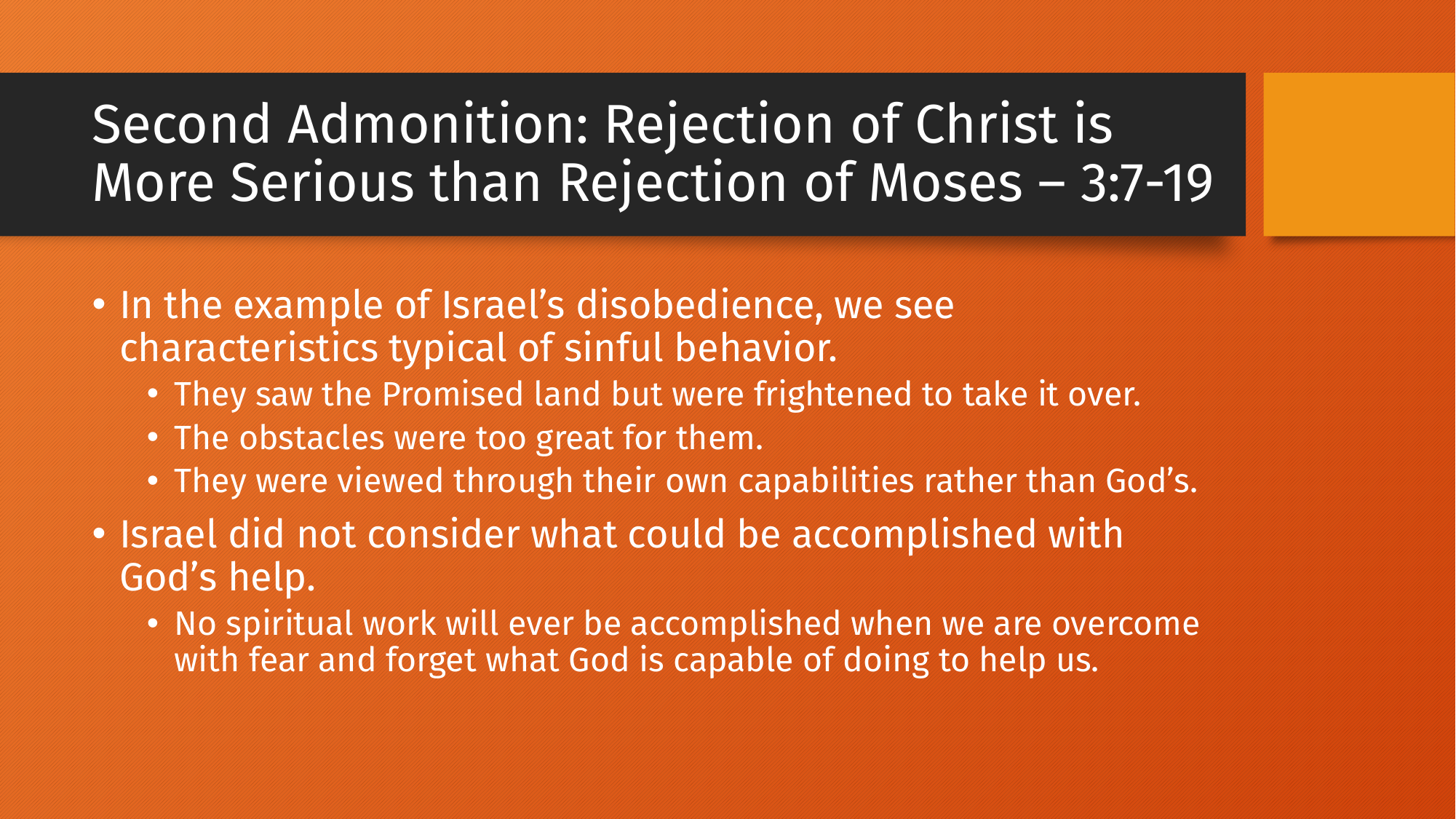

# Second Admonition: Rejection of Christ is More Serious than Rejection of Moses – 3:7-19
In the example of Israel’s disobedience, we see characteristics typical of sinful behavior.
They saw the Promised land but were frightened to take it over.
The obstacles were too great for them.
They were viewed through their own capabilities rather than God’s.
Israel did not consider what could be accomplished with God’s help.
No spiritual work will ever be accomplished when we are overcome with fear and forget what God is capable of doing to help us.